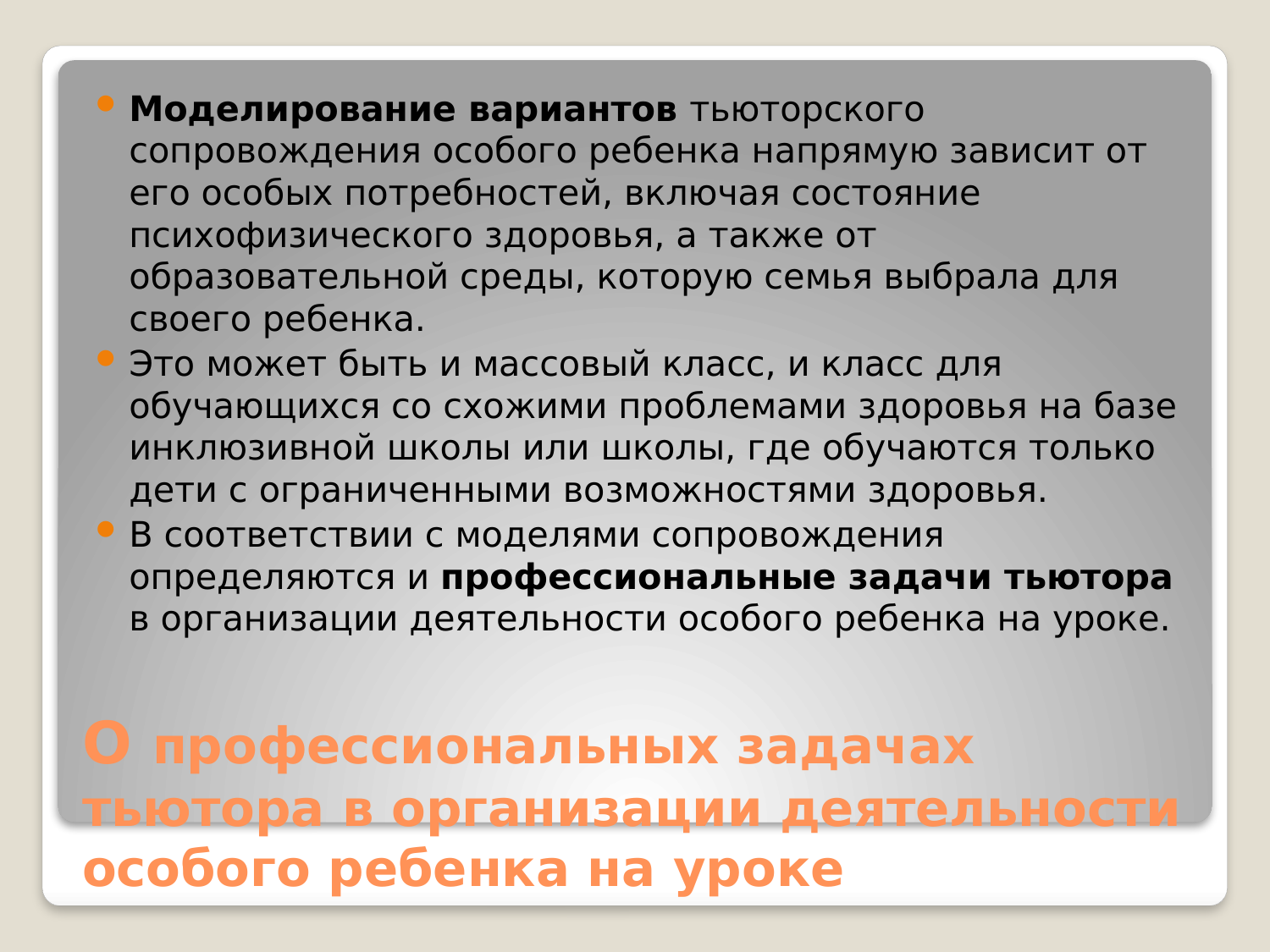

Моделирование вариантов тьюторского сопровождения особого ребенка напрямую зависит от его особых потребностей, включая состояние психофизического здоровья, а также от образовательной среды, которую семья выбрала для своего ребенка.
Это может быть и массовый класс, и класс для обучающихся со схожими проблемами здоровья на базе инклюзивной школы или школы, где обучаются только дети с ограниченными возможностями здоровья.
В соответствии с моделями сопровождения определяются и профессиональные задачи тьютора в организации деятельности особого ребенка на уроке.
# О профессиональных задачах тьютора в организации деятельности особого ребенка на уроке